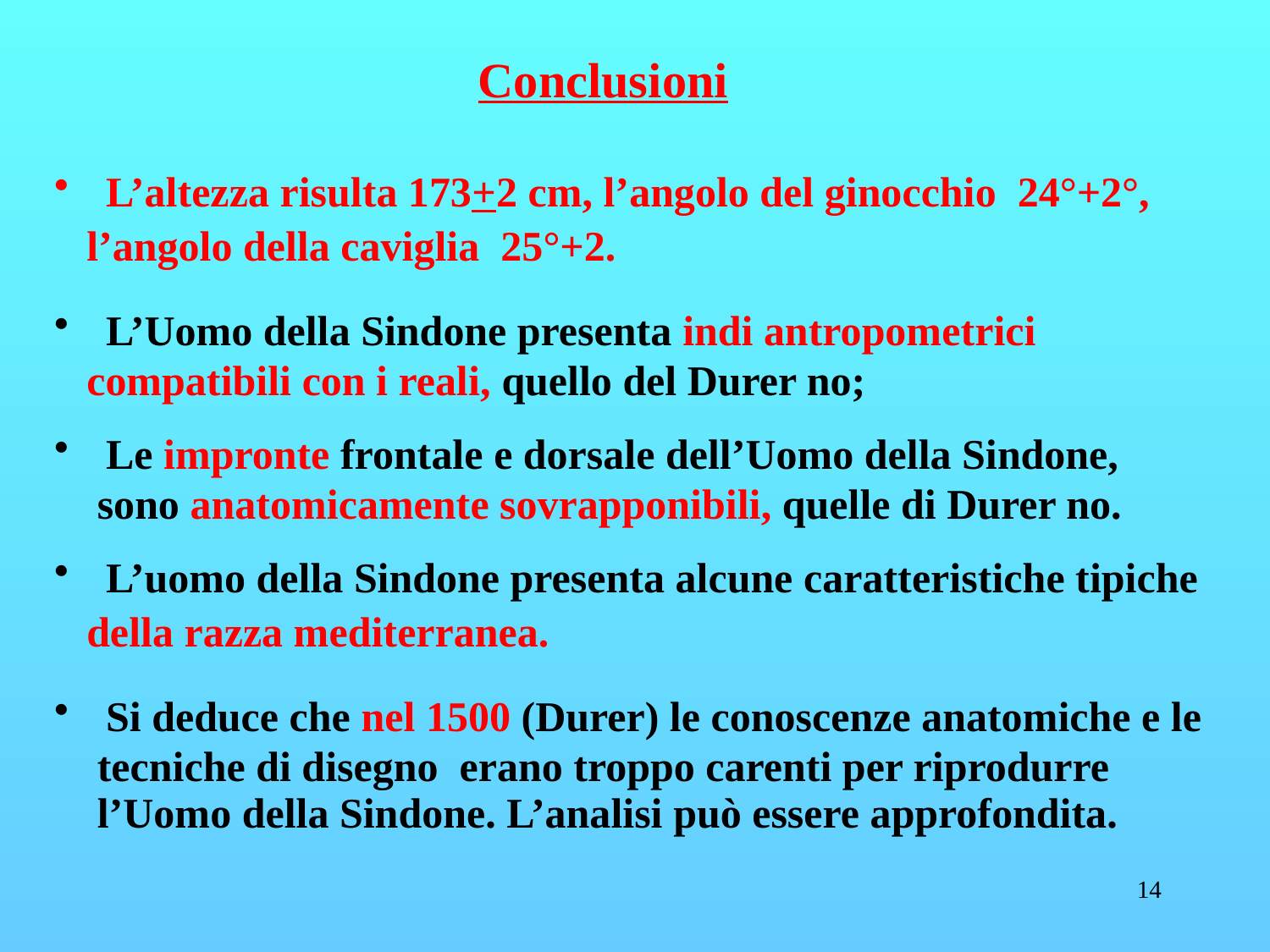

Conclusioni
  L’altezza risulta 173+2 cm, l’angolo del ginocchio  24°+2°,
   l’angolo della caviglia  25°+2.
  L’Uomo della Sindone presenta indi antropometrici
   compatibili con i reali, quello del Durer no;
  Le impronte frontale e dorsale dell’Uomo della Sindone,
    sono anatomicamente sovrapponibili, quelle di Durer no.
  L’uomo della Sindone presenta alcune caratteristiche tipiche
   della razza mediterranea.
  Si deduce che nel 1500 (Durer) le conoscenze anatomiche e le
    tecniche di disegno  erano troppo carenti per riprodurre
    l’Uomo della Sindone. L’analisi può essere approfondita.

14